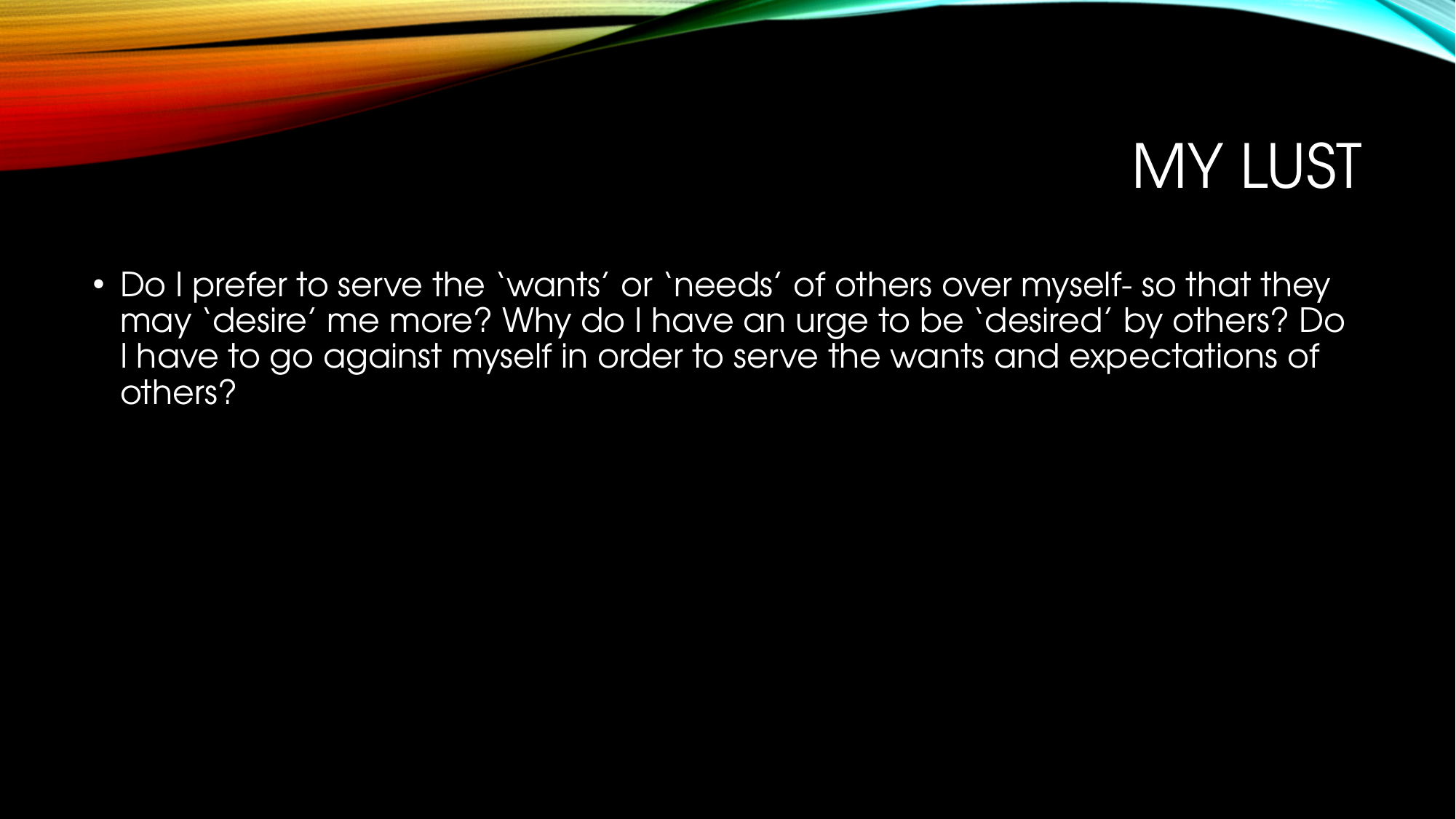

# My Lust
Do I prefer to serve the ‘wants’ or ‘needs’ of others over myself- so that they may ‘desire’ me more? Why do I have an urge to be ‘desired’ by others? Do I have to go against myself in order to serve the wants and expectations of others?